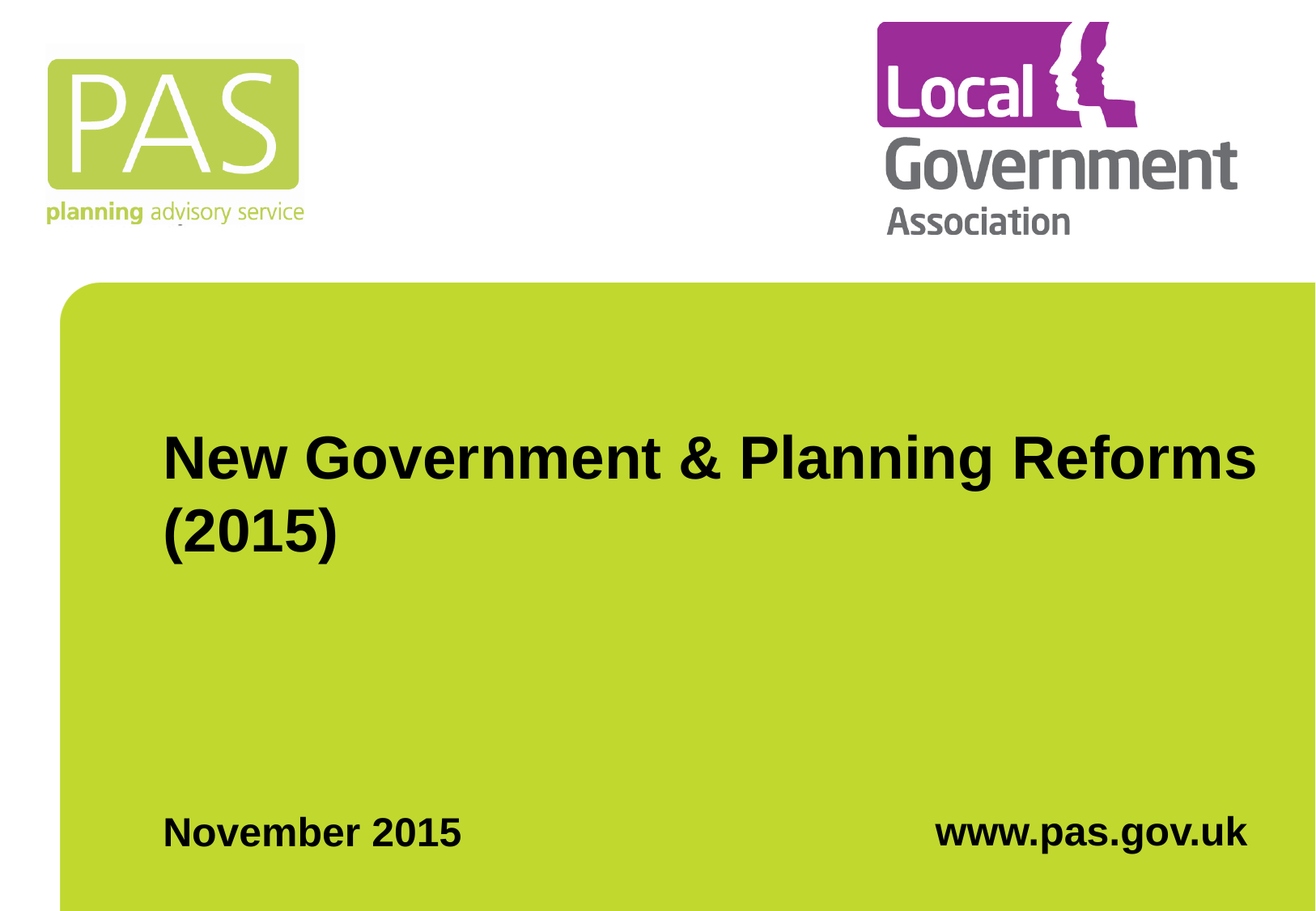

# New Government & Planning Reforms (2015)

www.pas.gov.uk
November 2015